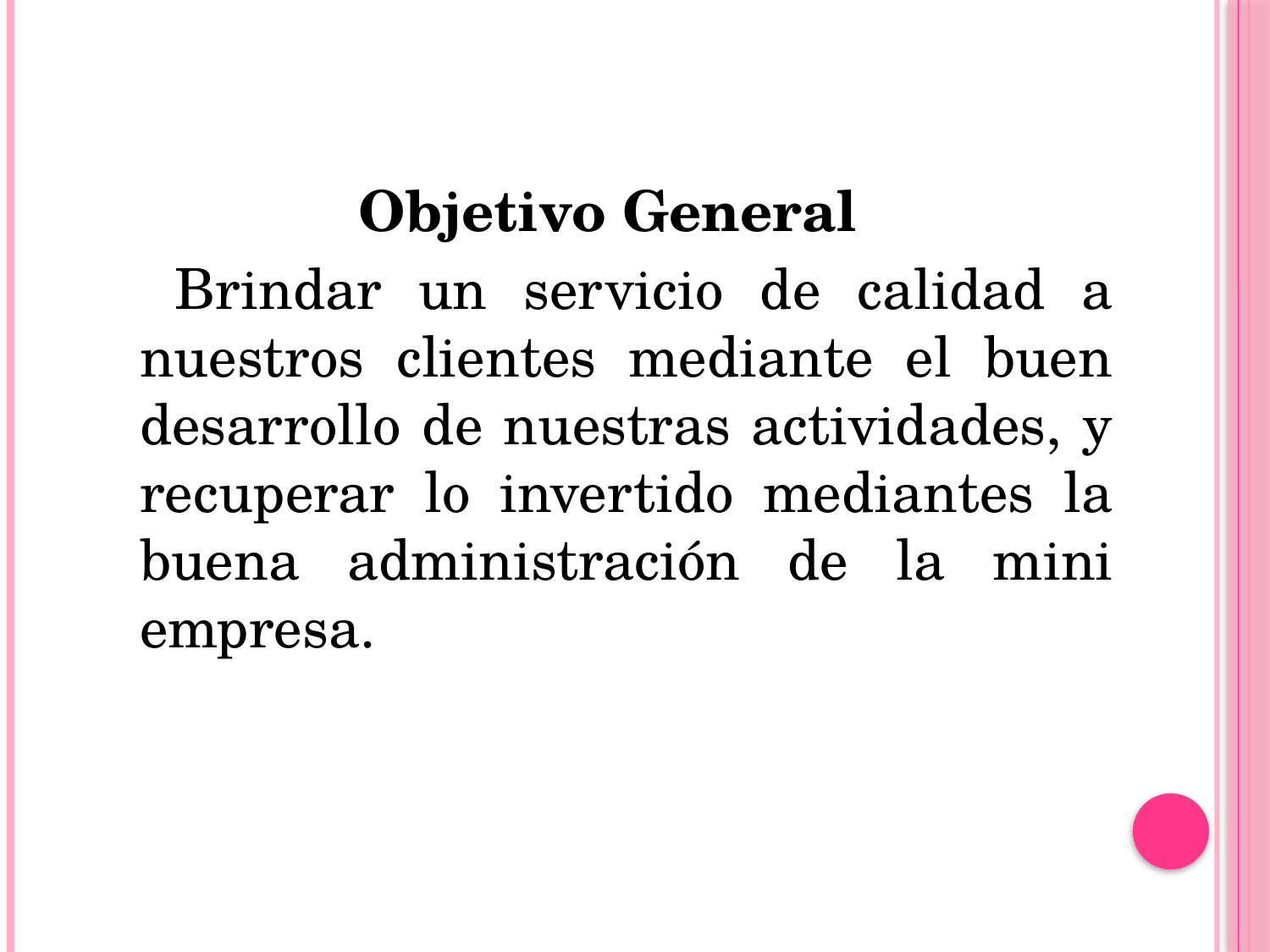

Objetivo General
  Brindar un servicio de calidad a nuestros clientes mediante el buen desarrollo de nuestras actividades, y recuperar lo invertido mediantes la buena administración de la mini empresa.